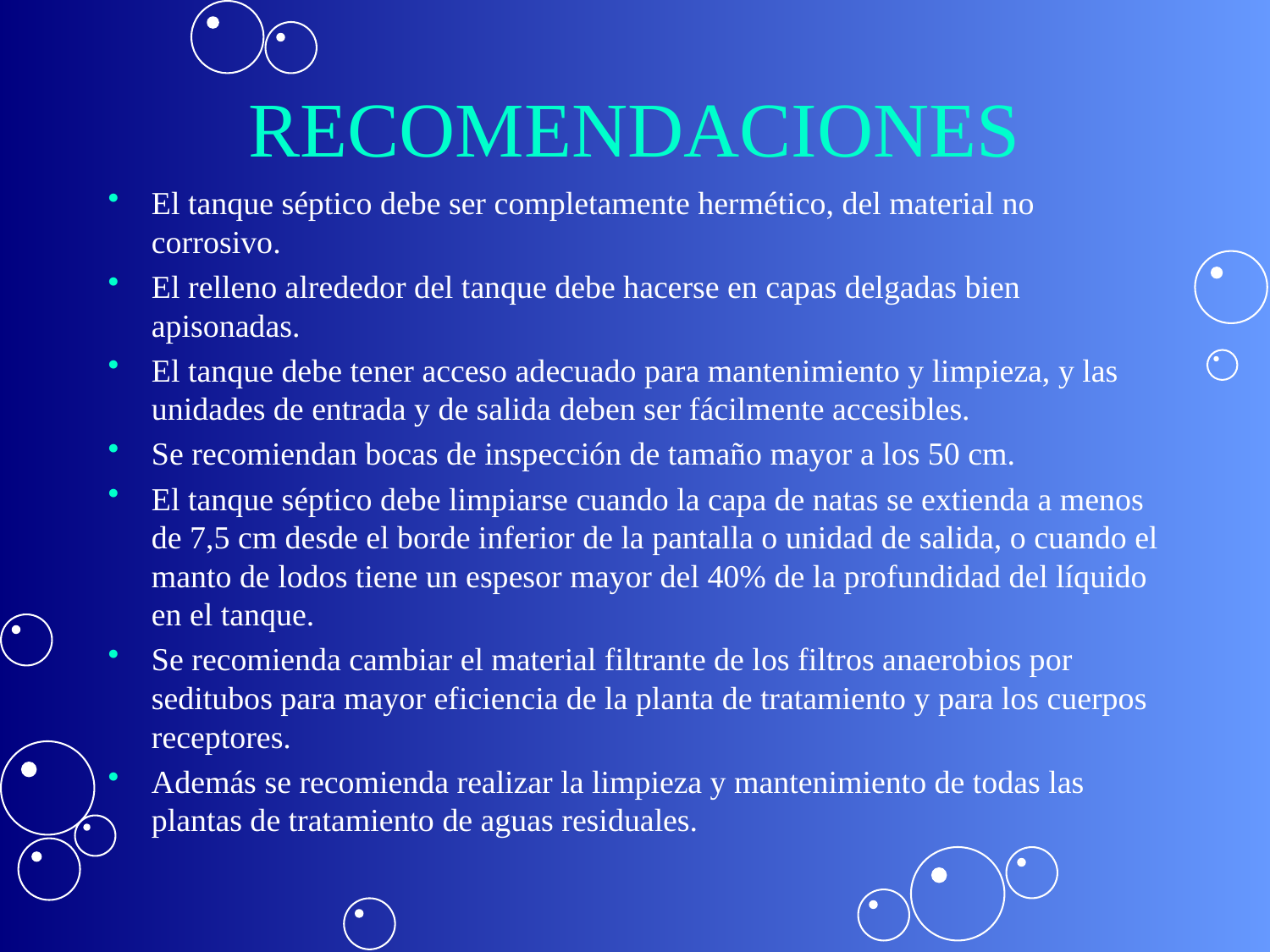

# RECOMENDACIONES
El tanque séptico debe ser completamente hermético, del material no corrosivo.
El relleno alrededor del tanque debe hacerse en capas delgadas bien apisonadas.
El tanque debe tener acceso adecuado para mantenimiento y limpieza, y las unidades de entrada y de salida deben ser fácilmente accesibles.
Se recomiendan bocas de inspección de tamaño mayor a los 50 cm.
El tanque séptico debe limpiarse cuando la capa de natas se extienda a menos de 7,5 cm desde el borde inferior de la pantalla o unidad de salida, o cuando el manto de lodos tiene un espesor mayor del 40% de la profundidad del líquido en el tanque.
Se recomienda cambiar el material filtrante de los filtros anaerobios por seditubos para mayor eficiencia de la planta de tratamiento y para los cuerpos receptores.
Además se recomienda realizar la limpieza y mantenimiento de todas las plantas de tratamiento de aguas residuales.